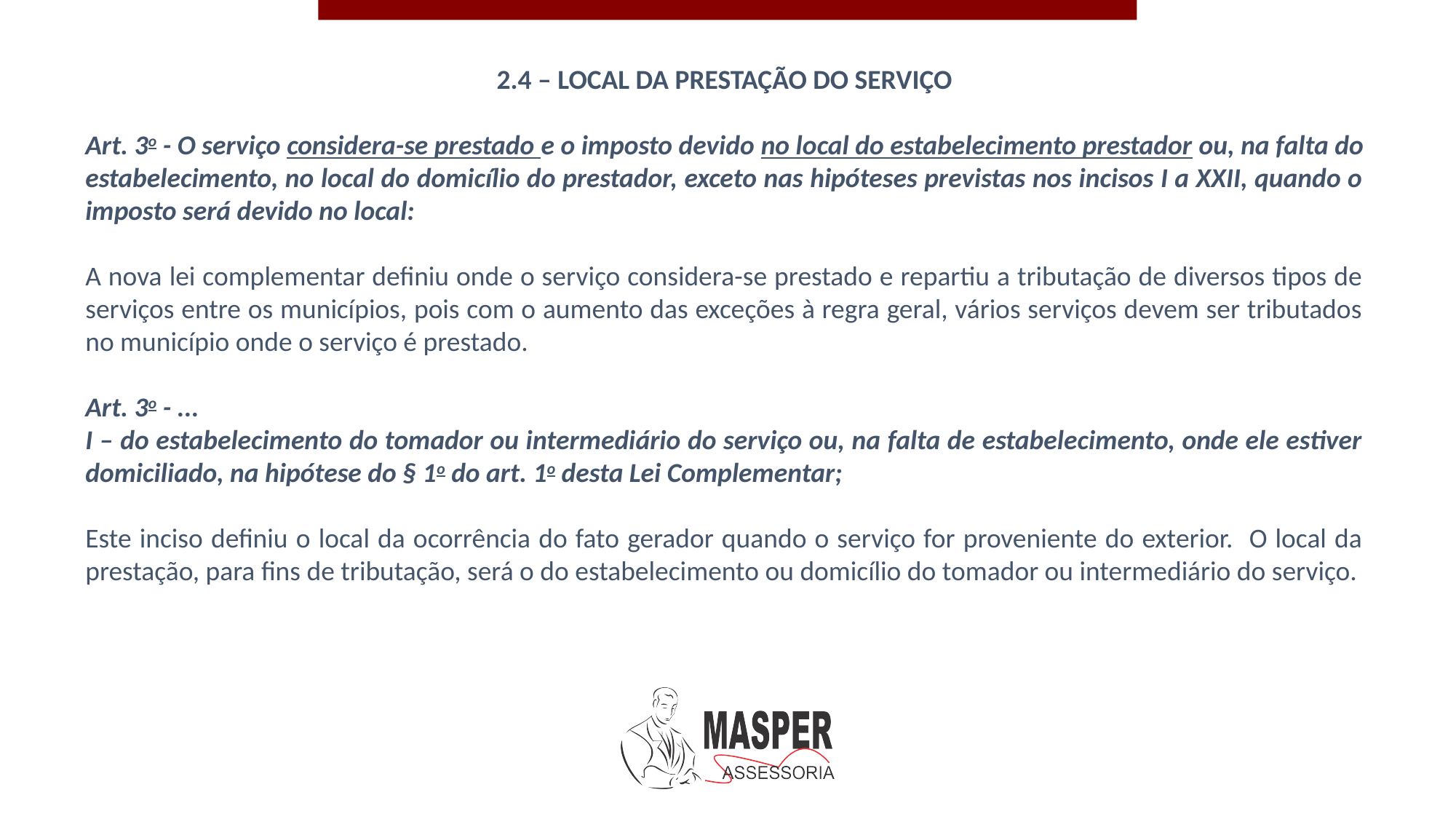

2.4 – LOCAL DA PRESTAÇÃO DO SERVIÇO

Art. 3o - O serviço considera-se prestado e o imposto devido no local do estabelecimento prestador ou, na falta do estabelecimento, no local do domicílio do prestador, exceto nas hipóteses previstas nos incisos I a XXII, quando o imposto será devido no local:

A nova lei complementar definiu onde o serviço considera-se prestado e repartiu a tributação de diversos tipos de serviços entre os municípios, pois com o aumento das exceções à regra geral, vários serviços devem ser tributados no município onde o serviço é prestado.

Art. 3o - ...
I – do estabelecimento do tomador ou intermediário do serviço ou, na falta de estabelecimento, onde ele estiver domiciliado, na hipótese do § 1o do art. 1o desta Lei Complementar;

Este inciso definiu o local da ocorrência do fato gerador quando o serviço for proveniente do exterior.  O local da prestação, para fins de tributação, será o do estabelecimento ou domicílio do tomador ou intermediário do serviço.